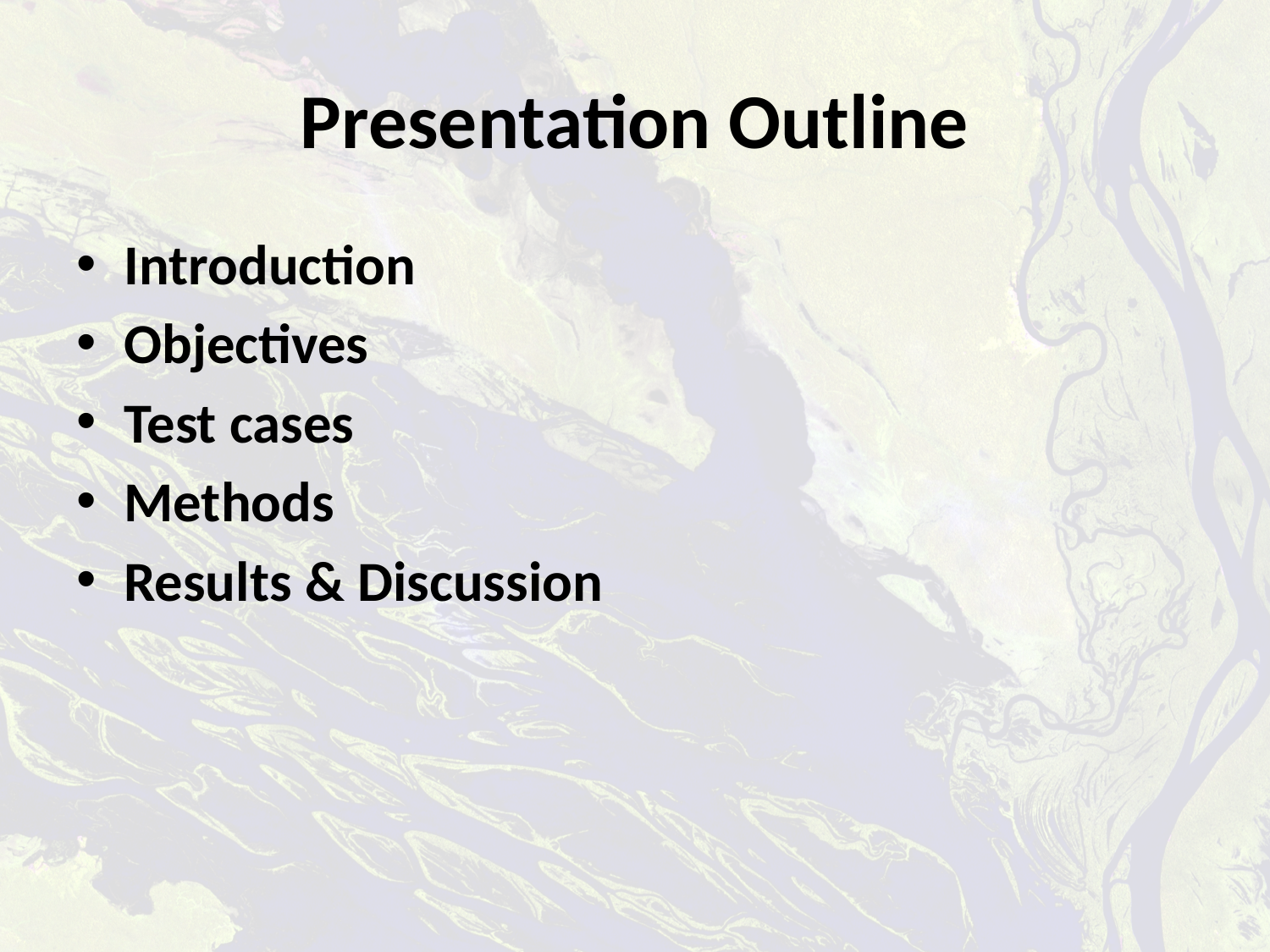

# Presentation Outline
Introduction
Objectives
Test cases
Methods
Results & Discussion